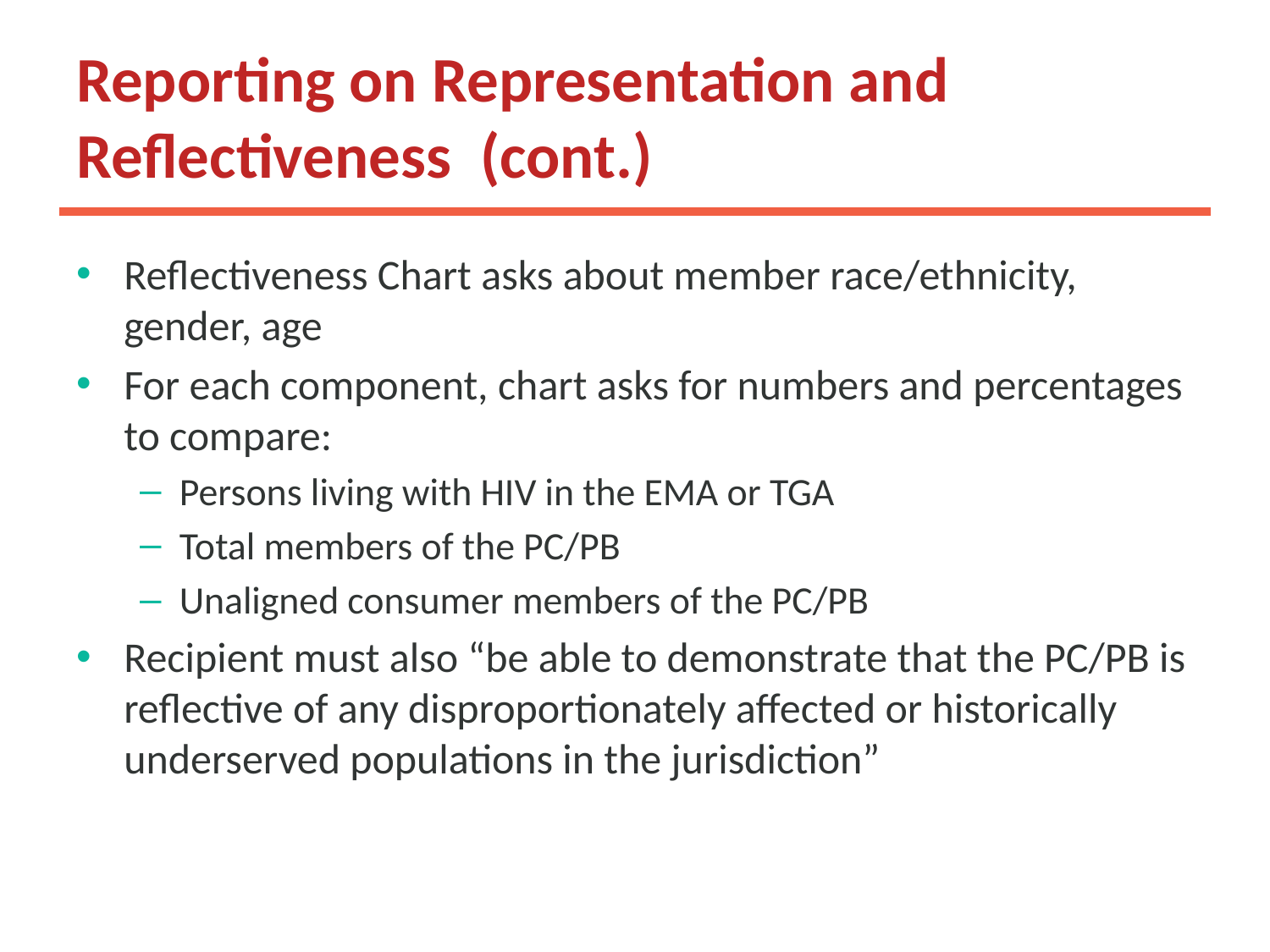

# Reporting on Representation and Reflectiveness  (cont.)
Reflectiveness Chart asks about member race/ethnicity, gender, age
For each component, chart asks for numbers and percentages to compare:
Persons living with HIV in the EMA or TGA
Total members of the PC/PB
Unaligned consumer members of the PC/PB
Recipient must also “be able to demonstrate that the PC/PB is reflective of any disproportionately affected or historically underserved populations in the jurisdiction”